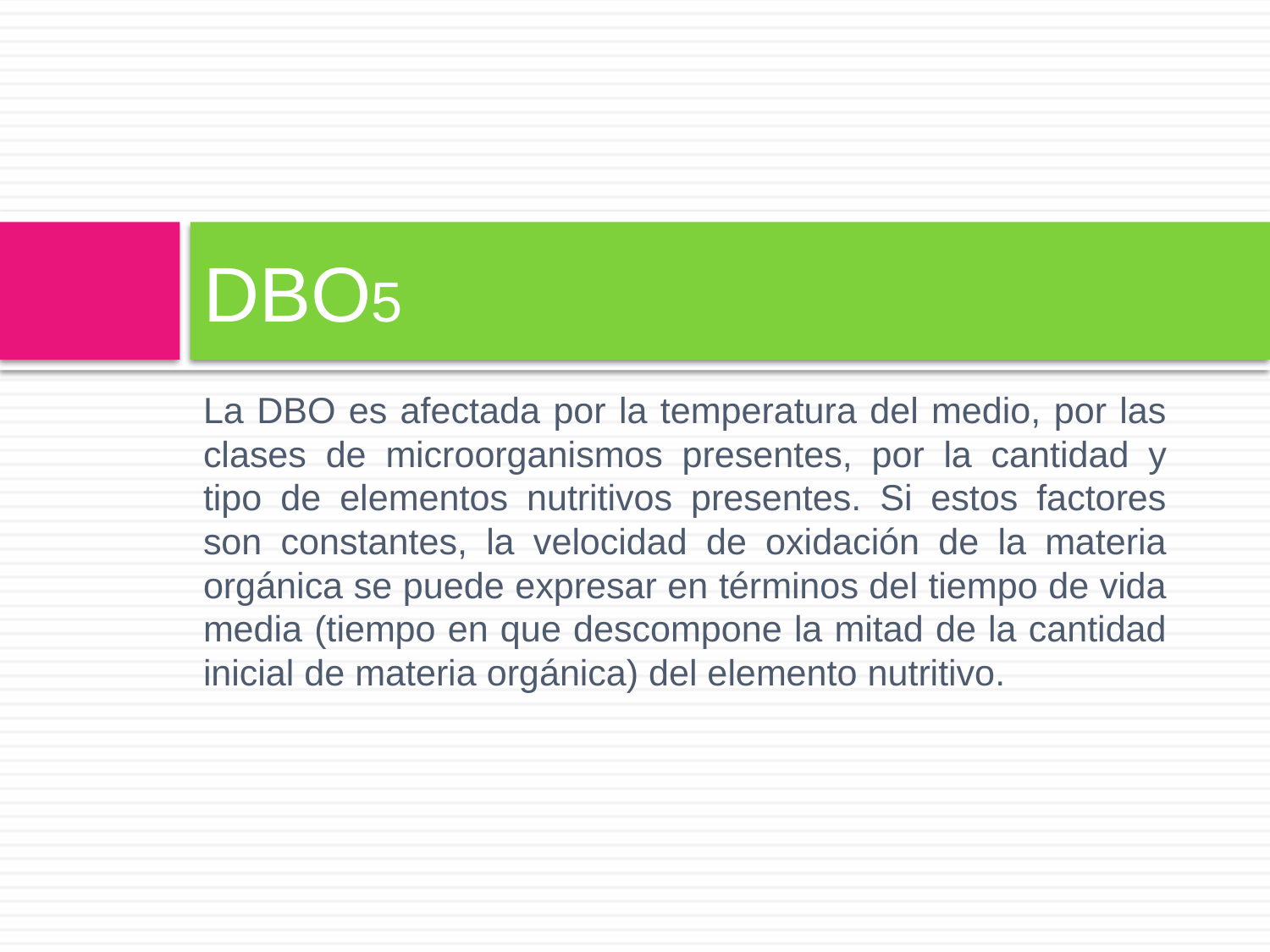

# DBO5
La DBO es afectada por la temperatura del medio, por las clases de microorganismos presentes, por la cantidad y tipo de elementos nutritivos presentes. Si estos factores son constantes, la velocidad de oxidación de la materia orgánica se puede expresar en términos del tiempo de vida media (tiempo en que descompone la mitad de la cantidad inicial de materia orgánica) del elemento nutritivo.